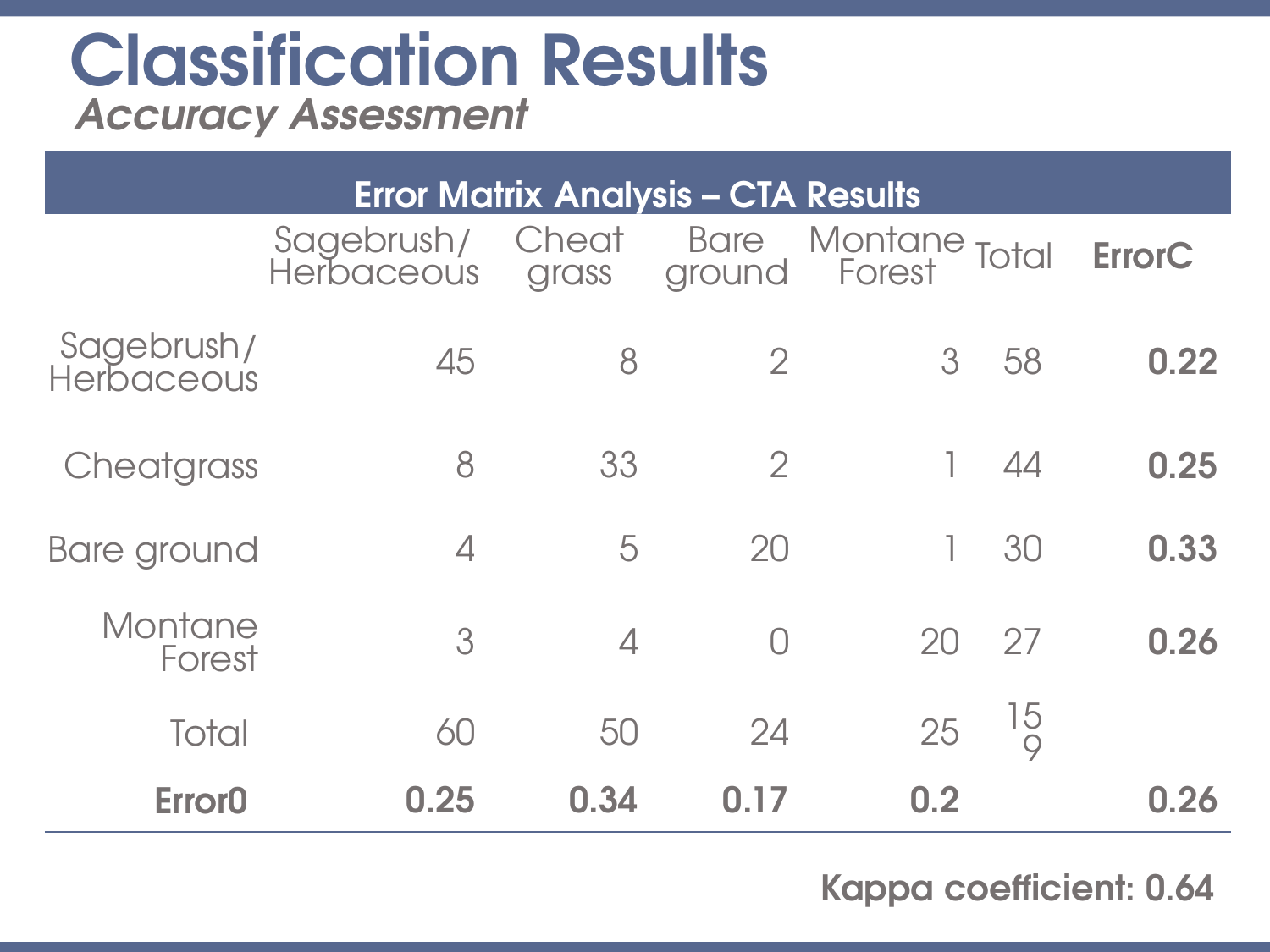

Classification Results
Accuracy Assessment
| Error Matrix Analysis – CTA Results |  |  |  |  |  |  |
| --- | --- | --- | --- | --- | --- | --- |
|  | Sagebrush/ Herbaceous | Cheat grass | Bare ground | Montane Forest | Total | ErrorC |
| Sagebrush/Herbaceous | 45 | 8 | 2 | 3 | 58 | 0.22 |
| Cheatgrass | 8 | 33 | 2 | 1 | 44 | 0.25 |
| Bare ground | 4 | 5 | 20 | 1 | 30 | 0.33 |
| Montane Forest | 3 | 4 | 0 | 20 | 27 | 0.26 |
| Total | 60 | 50 | 24 | 25 | 159 |  |
| Error0 | 0.25 | 0.34 | 0.17 | 0.2 |  | 0.26 |
Kappa coefficient: 0.64